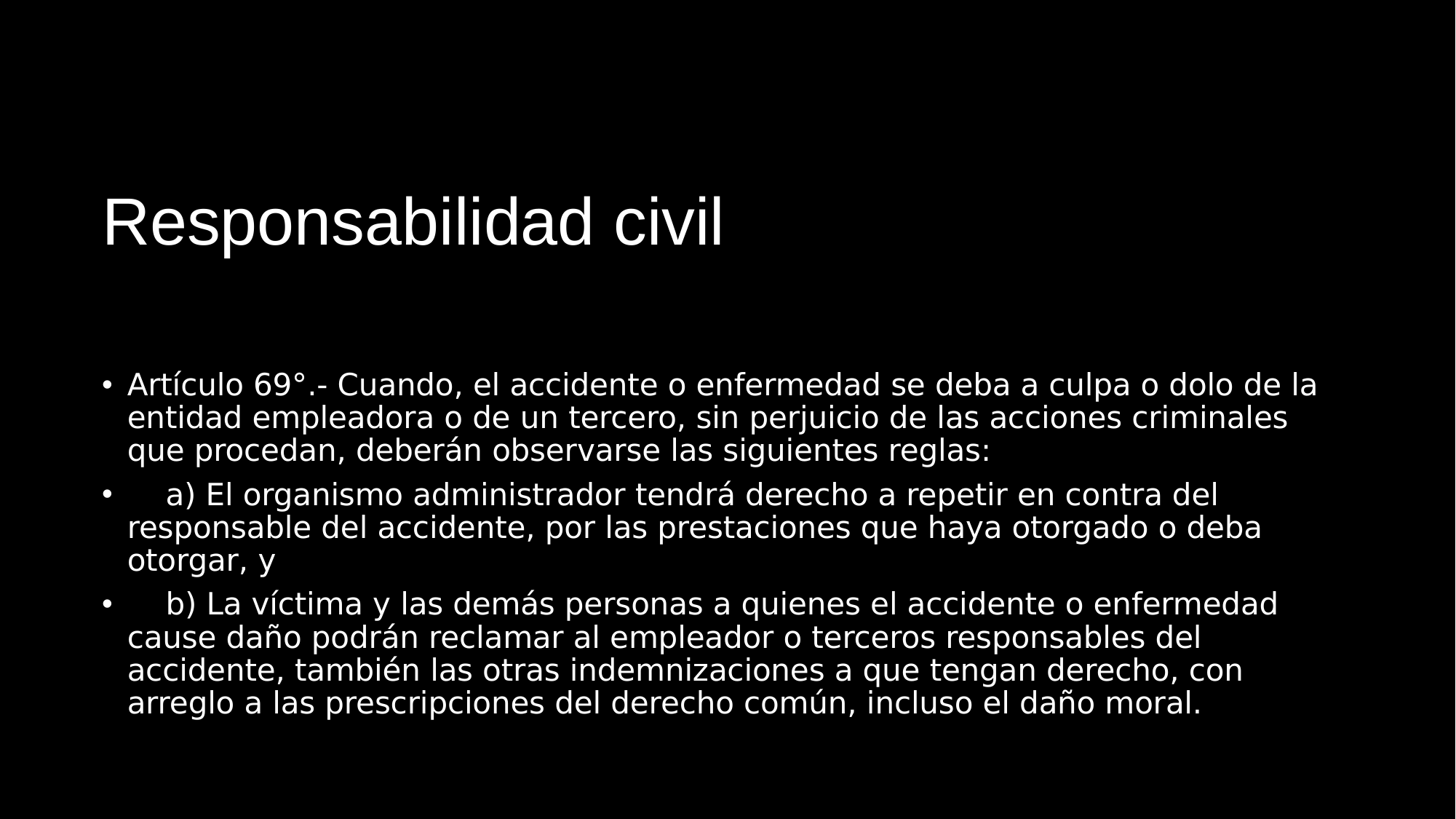

# Responsabilidad civil
Artículo 69°.- Cuando, el accidente o enfermedad se deba a culpa o dolo de la entidad empleadora o de un tercero, sin perjuicio de las acciones criminales que procedan, deberán observarse las siguientes reglas:
    a) El organismo administrador tendrá derecho a repetir en contra del responsable del accidente, por las prestaciones que haya otorgado o deba otorgar, y
    b) La víctima y las demás personas a quienes el accidente o enfermedad cause daño podrán reclamar al empleador o terceros responsables del accidente, también las otras indemnizaciones a que tengan derecho, con arreglo a las prescripciones del derecho común, incluso el daño moral.